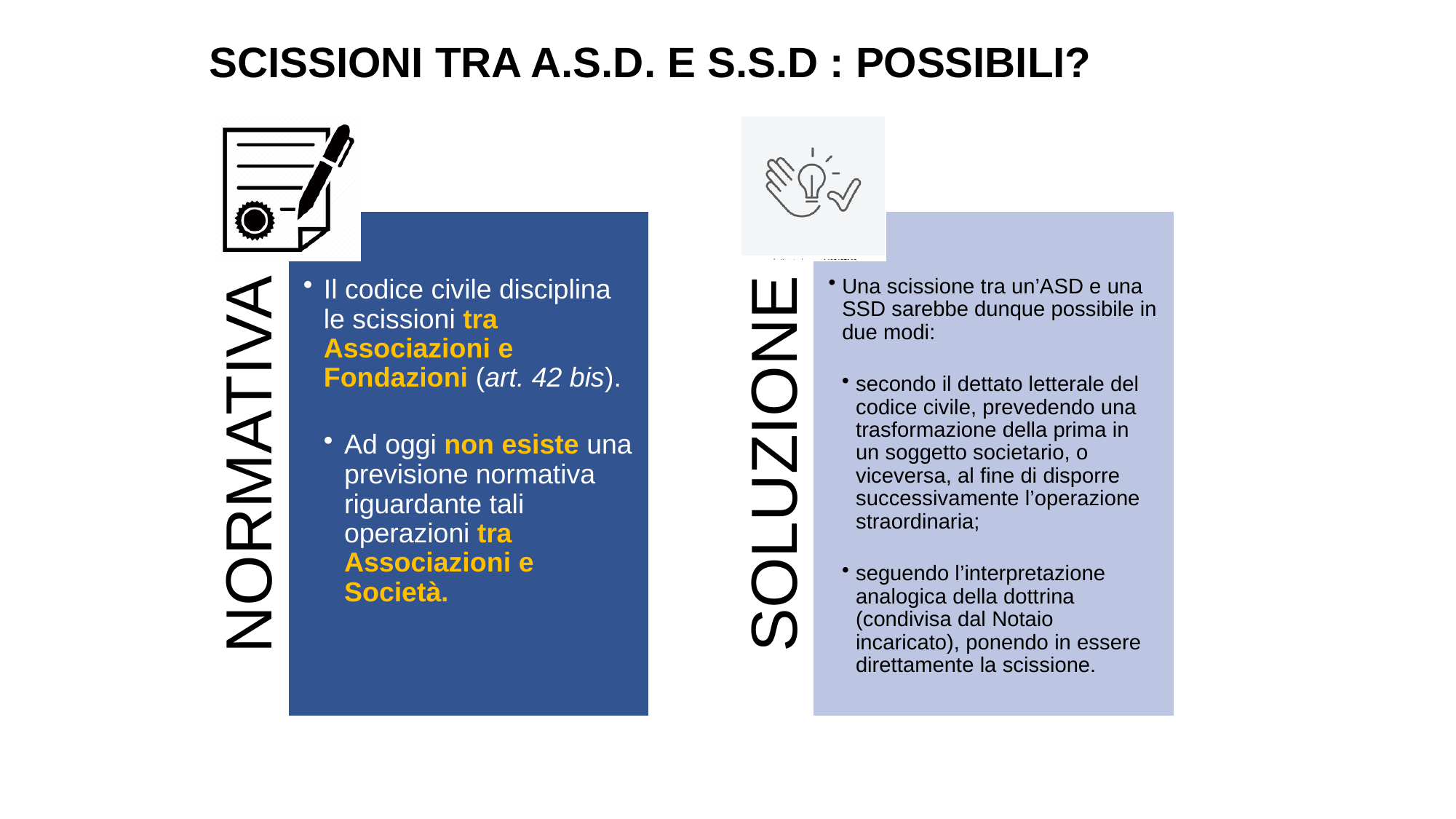

SCISSIONI TRA A.S.D. E S.S.D : POSSIBILI?
NORMATIVA
Il codice civile disciplina le scissioni tra Associazioni e Fondazioni (art. 42 bis).

Ad oggi non esiste una previsione normativa riguardante tali operazioni tra Associazioni e Società.
SOLUZIONE
Una scissione tra un’ASD e una SSD sarebbe dunque possibile in due modi:

secondo il dettato letterale del codice civile, prevedendo una trasformazione della prima in un soggetto societario, o viceversa, al fine di disporre successivamente l’operazione straordinaria;

seguendo l’interpretazione analogica della dottrina (condivisa dal Notaio incaricato), ponendo in essere direttamente la scissione.